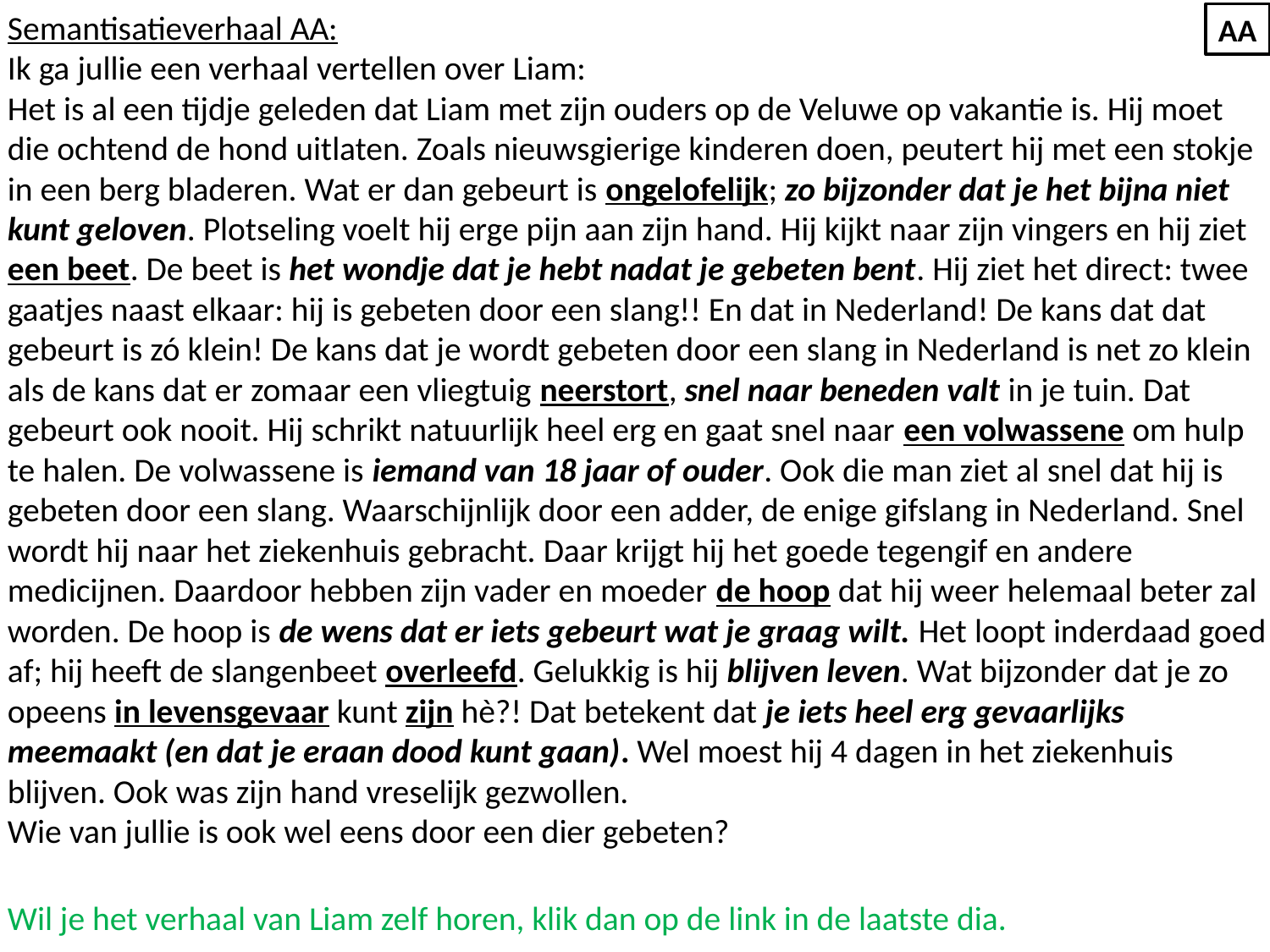

Semantisatieverhaal AA:
Ik ga jullie een verhaal vertellen over Liam:
Het is al een tijdje geleden dat Liam met zijn ouders op de Veluwe op vakantie is. Hij moet die ochtend de hond uitlaten. Zoals nieuwsgierige kinderen doen, peutert hij met een stokje in een berg bladeren. Wat er dan gebeurt is ongelofelijk; zo bijzonder dat je het bijna niet kunt geloven. Plotseling voelt hij erge pijn aan zijn hand. Hij kijkt naar zijn vingers en hij ziet een beet. De beet is het wondje dat je hebt nadat je gebeten bent. Hij ziet het direct: twee gaatjes naast elkaar: hij is gebeten door een slang!! En dat in Nederland! De kans dat dat gebeurt is zó klein! De kans dat je wordt gebeten door een slang in Nederland is net zo klein als de kans dat er zomaar een vliegtuig neerstort, snel naar beneden valt in je tuin. Dat gebeurt ook nooit. Hij schrikt natuurlijk heel erg en gaat snel naar een volwassene om hulp te halen. De volwassene is iemand van 18 jaar of ouder. Ook die man ziet al snel dat hij is gebeten door een slang. Waarschijnlijk door een adder, de enige gifslang in Nederland. Snel wordt hij naar het ziekenhuis gebracht. Daar krijgt hij het goede tegengif en andere medicijnen. Daardoor hebben zijn vader en moeder de hoop dat hij weer helemaal beter zal worden. De hoop is de wens dat er iets gebeurt wat je graag wilt. Het loopt inderdaad goed af; hij heeft de slangenbeet overleefd. Gelukkig is hij blijven leven. Wat bijzonder dat je zo opeens in levensgevaar kunt zijn hè?! Dat betekent dat je iets heel erg gevaarlijks meemaakt (en dat je eraan dood kunt gaan). Wel moest hij 4 dagen in het ziekenhuis blijven. Ook was zijn hand vreselijk gezwollen.
Wie van jullie is ook wel eens door een dier gebeten?
Wil je het verhaal van Liam zelf horen, klik dan op de link in de laatste dia.

AA